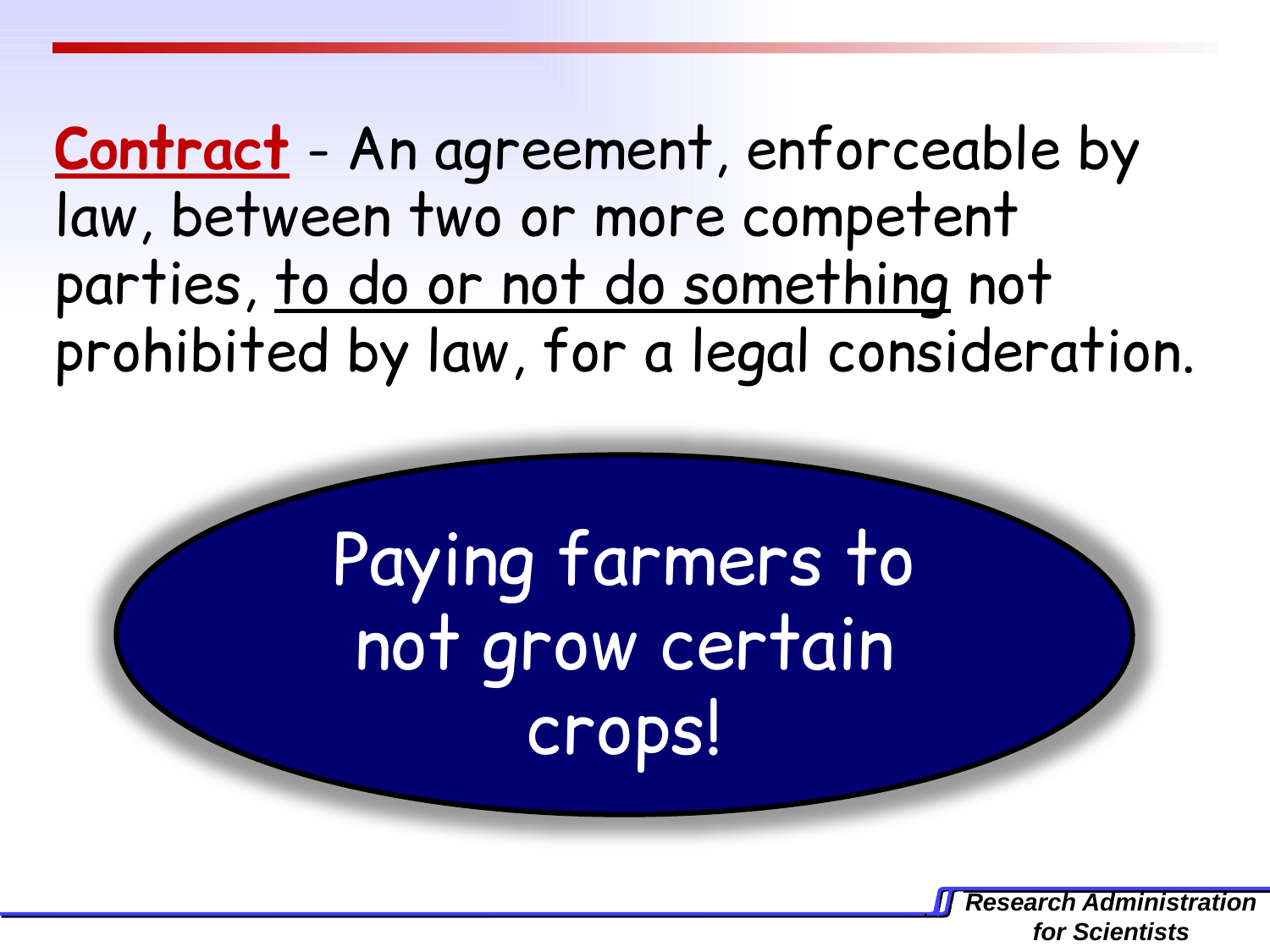

Contract - An agreement, enforceable by law, between two or more competent parties, to do or not do something not prohibited by law, for a legal consideration.
Paying farmers to not grow certain crops!